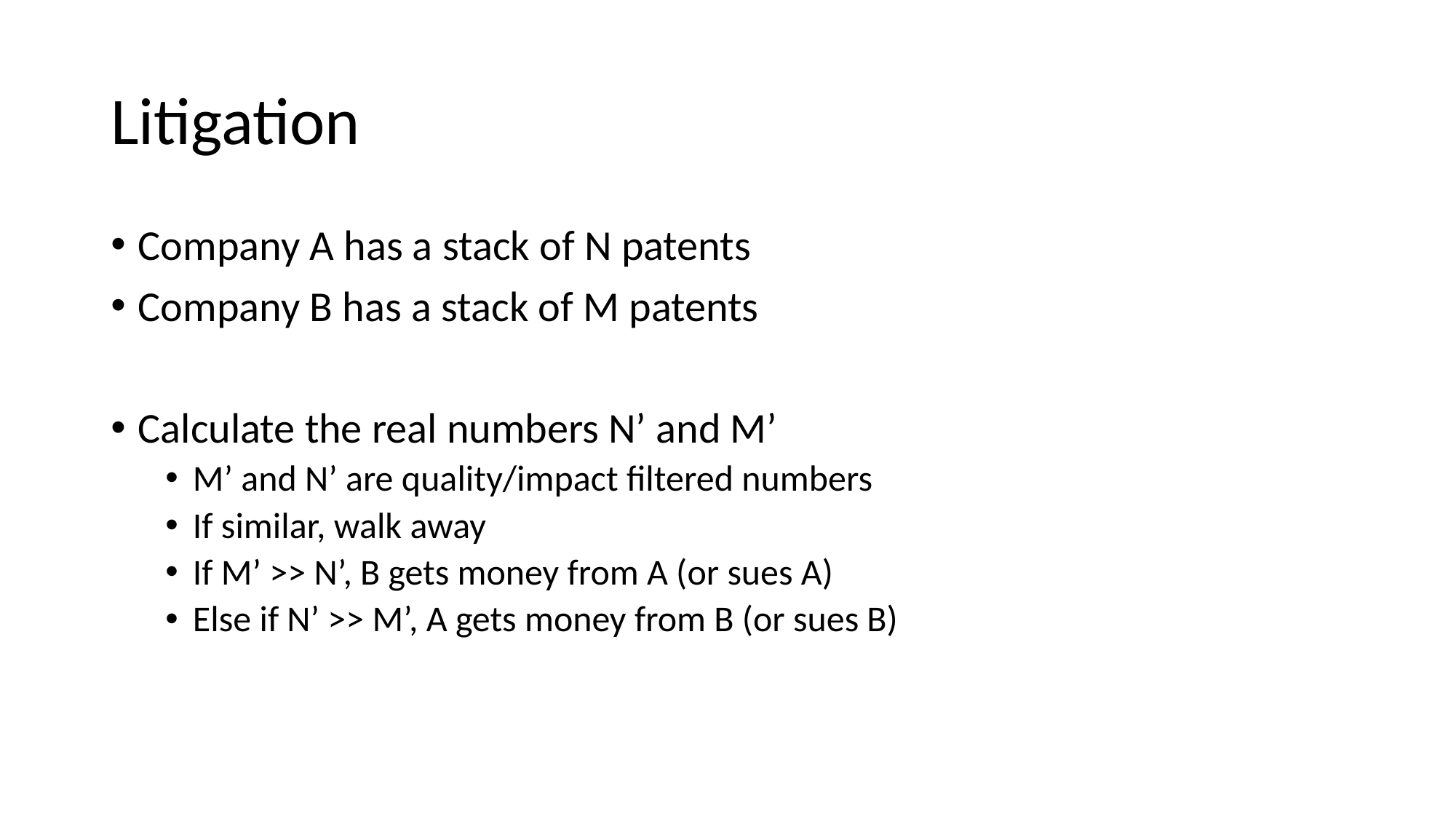

# Litigation
Company A has a stack of N patents
Company B has a stack of M patents

Calculate the real numbers N’ and M’
M’ and N’ are quality/impact filtered numbers
If similar, walk away
If M’ >> N’, B gets money from A (or sues A)
Else if N’ >> M’, A gets money from B (or sues B)